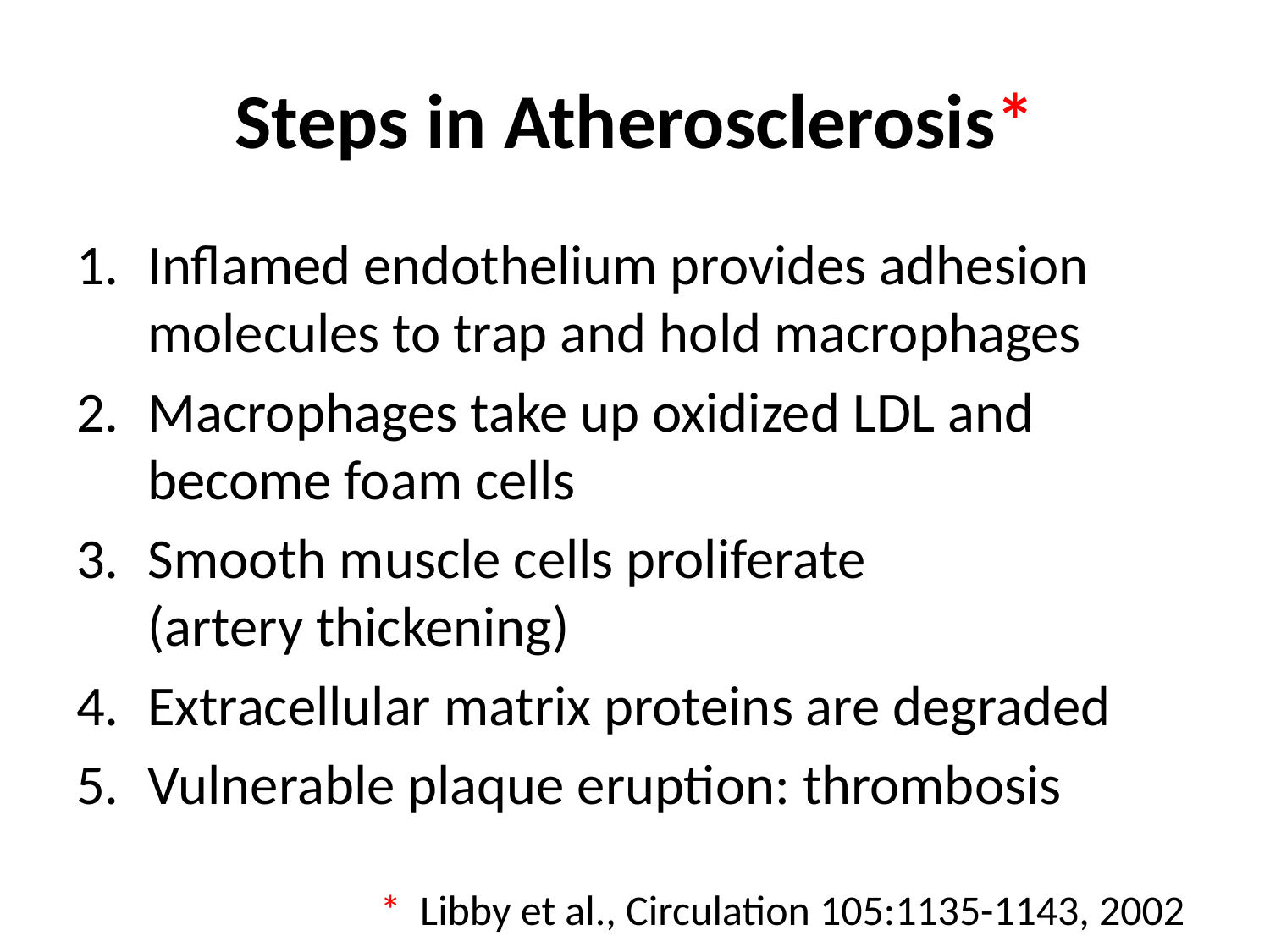

# Steps in Atherosclerosis*
Inflamed endothelium provides adhesion molecules to trap and hold macrophages
Macrophages take up oxidized LDL and become foam cells
Smooth muscle cells proliferate          (artery thickening)
Extracellular matrix proteins are degraded
Vulnerable plaque eruption: thrombosis

*  Libby et al., Circulation 105:1135-1143, 2002